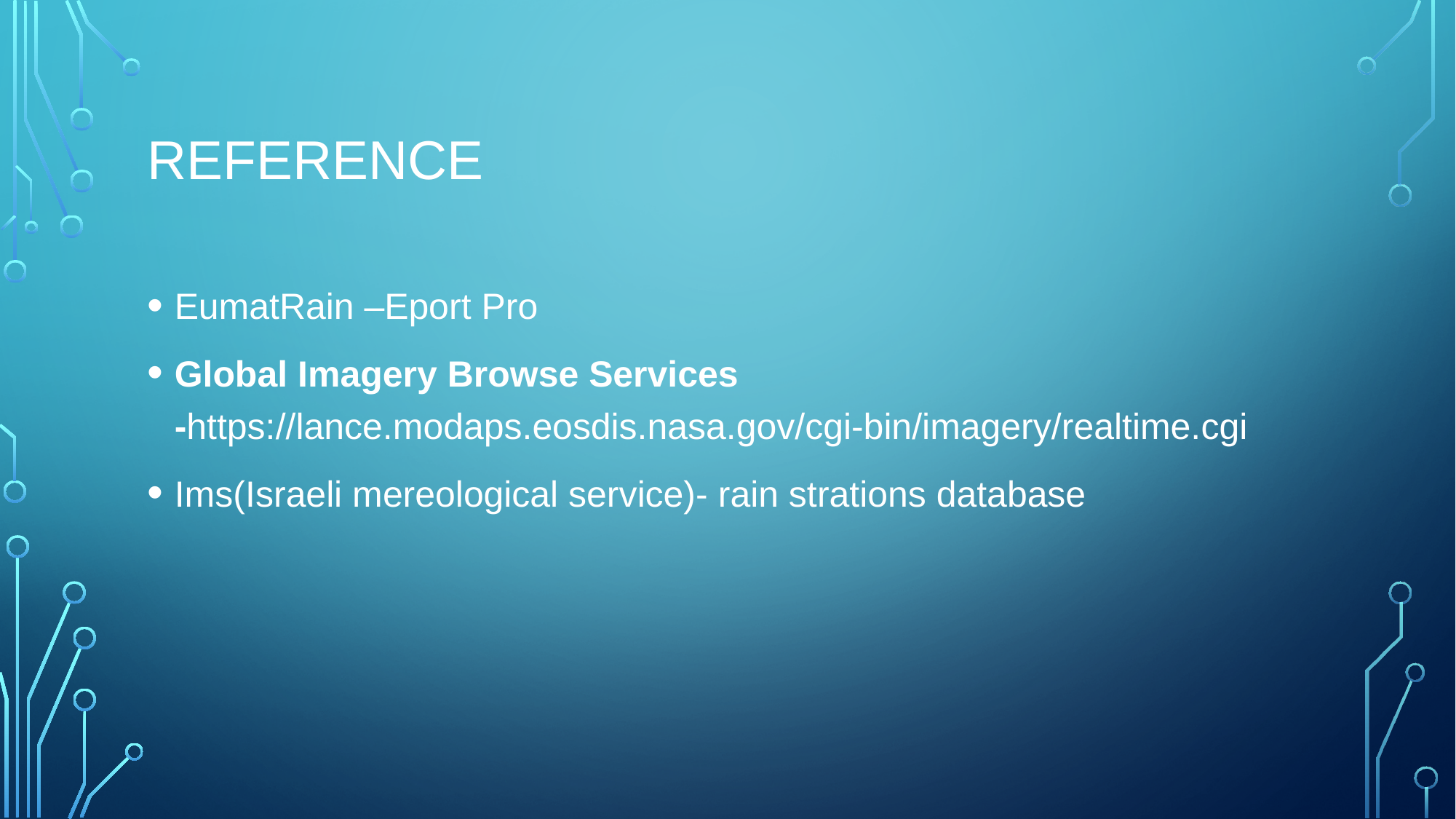

# Reference
EumatRain –Eport Pro
Global Imagery Browse Services -https://lance.modaps.eosdis.nasa.gov/cgi-bin/imagery/realtime.cgi
Ims(Israeli mereological service)- rain strations database